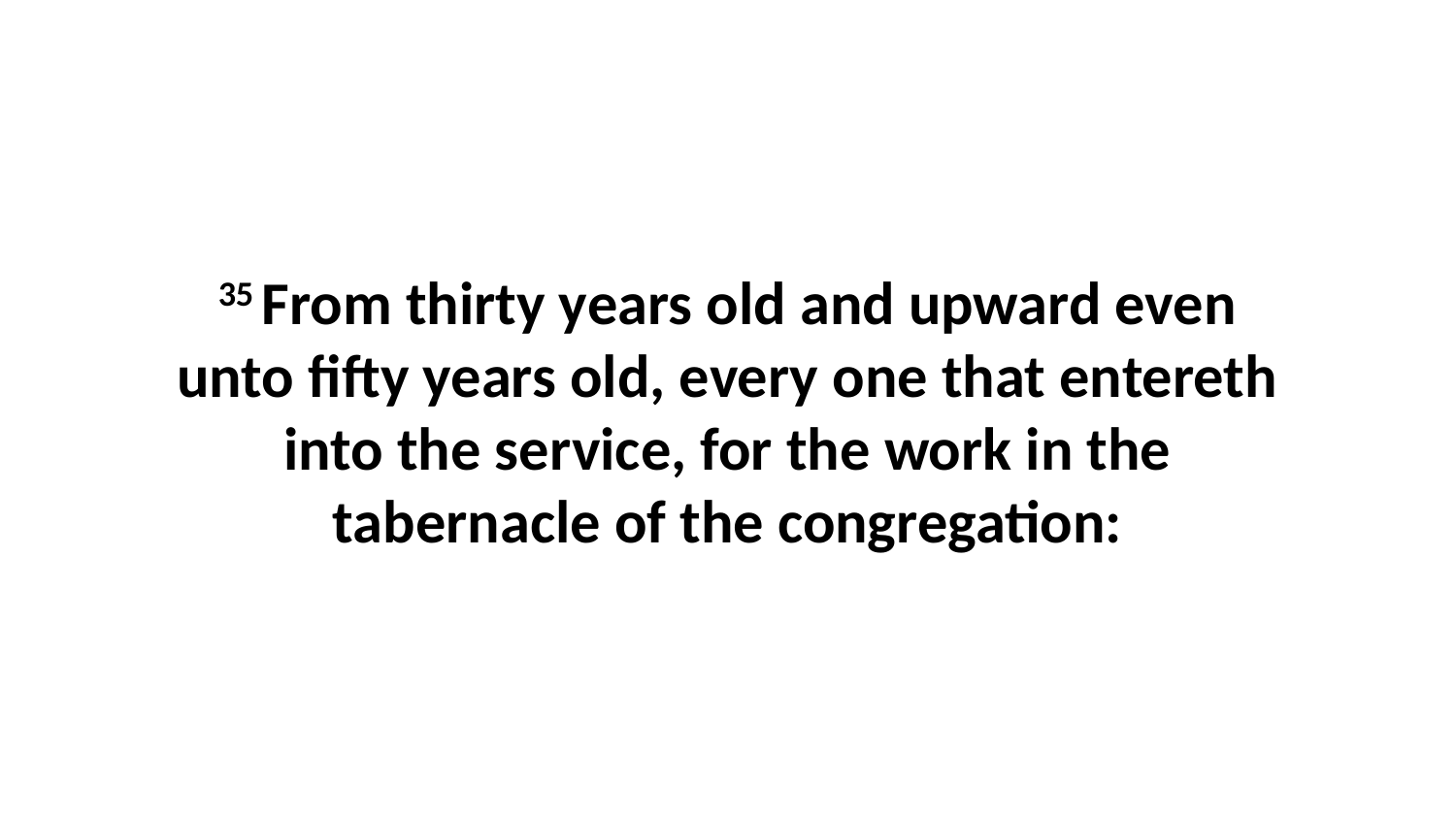

35 From thirty years old and upward even unto fifty years old, every one that entereth into the service, for the work in the tabernacle of the congregation: